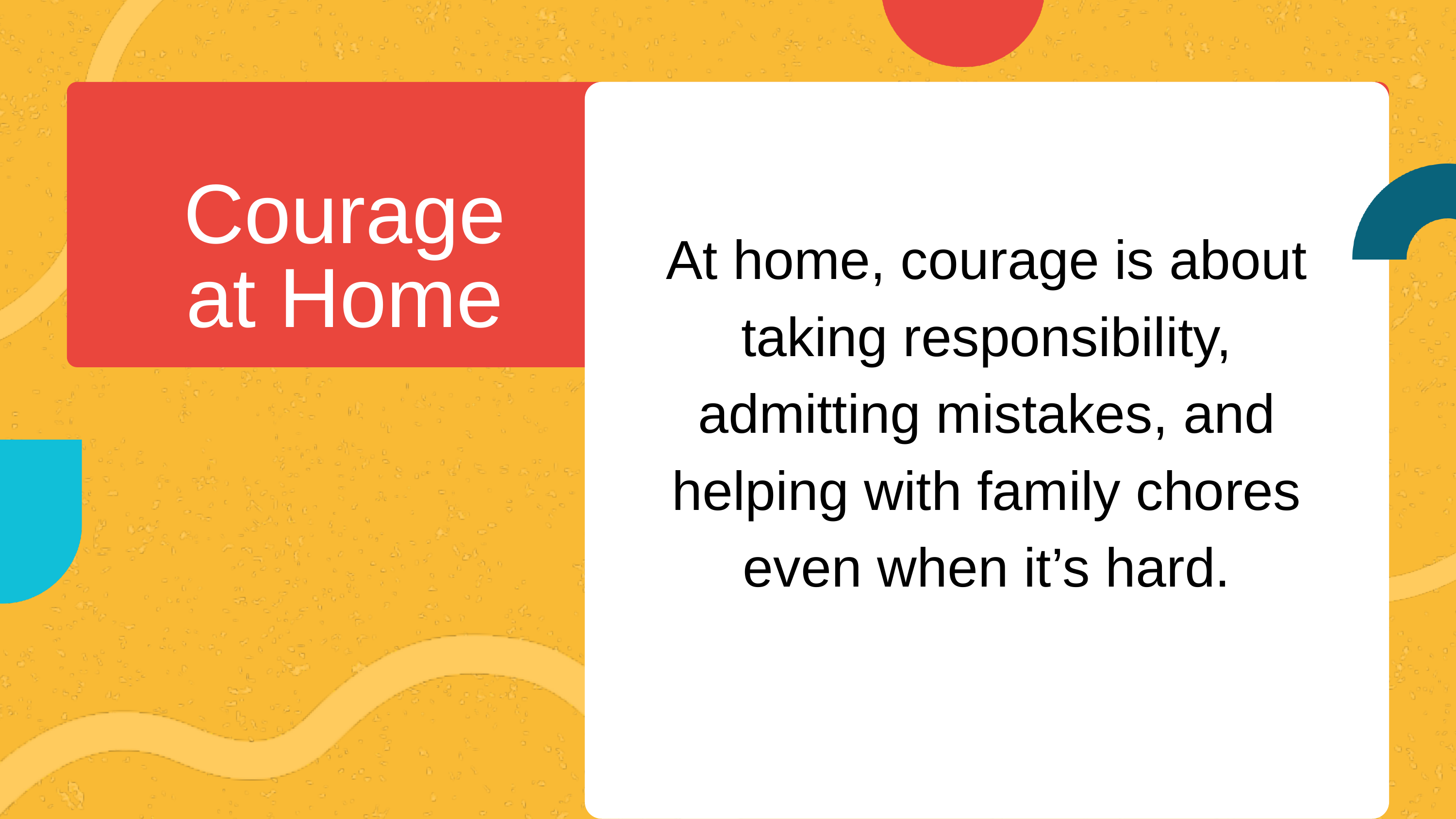

Courage at Home
At home, courage is about taking responsibility, admitting mistakes, and helping with family chores even when it’s hard.